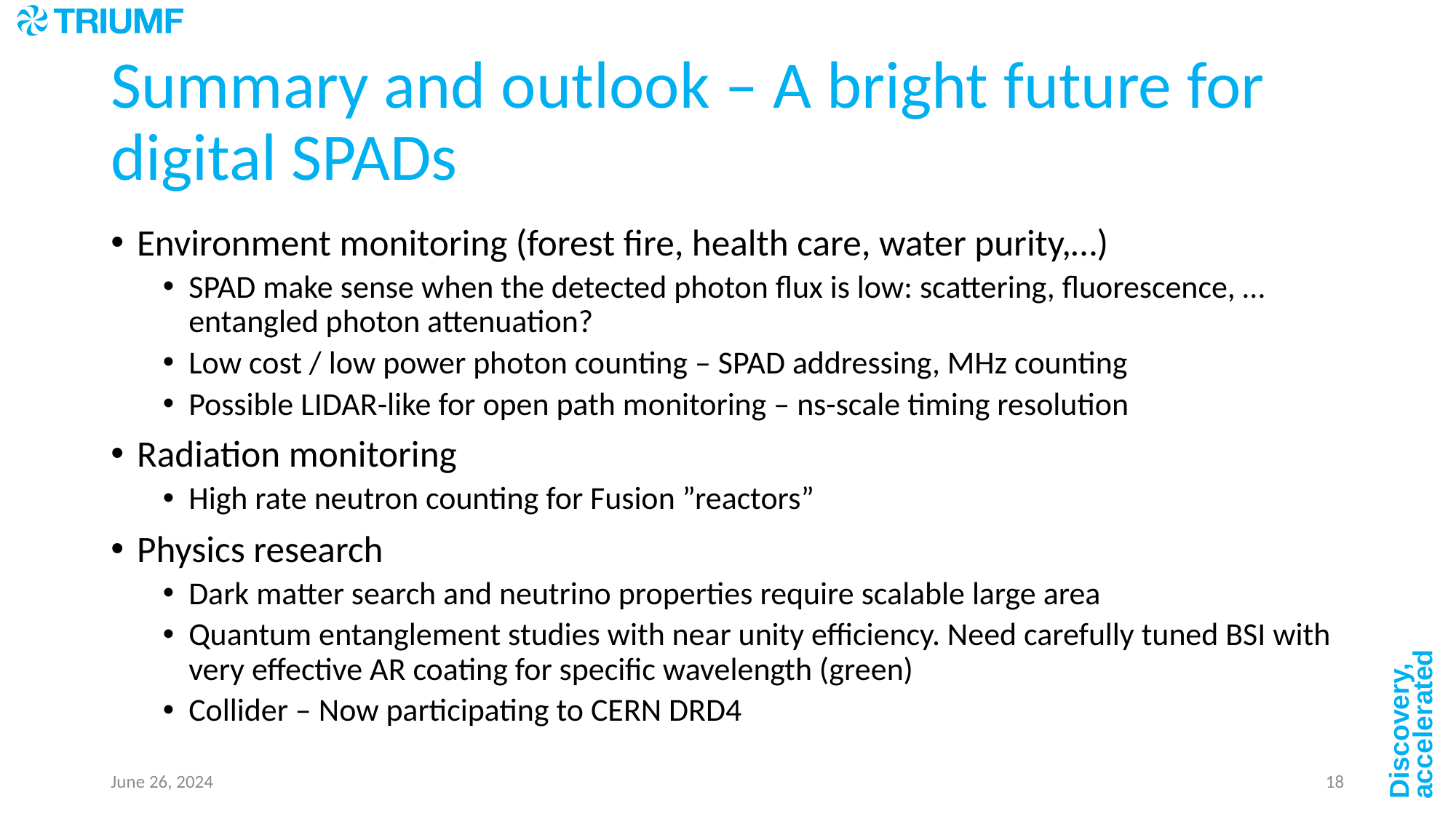

# Summary and outlook – A bright future for digital SPADs
Environment monitoring (forest fire, health care, water purity,…)
SPAD make sense when the detected photon flux is low: scattering, fluorescence, … entangled photon attenuation?
Low cost / low power photon counting – SPAD addressing, MHz counting
Possible LIDAR-like for open path monitoring – ns-scale timing resolution
Radiation monitoring
High rate neutron counting for Fusion ”reactors”
Physics research
Dark matter search and neutrino properties require scalable large area
Quantum entanglement studies with near unity efficiency. Need carefully tuned BSI with very effective AR coating for specific wavelength (green)
Collider – Now participating to CERN DRD4

June 26, 2024
18